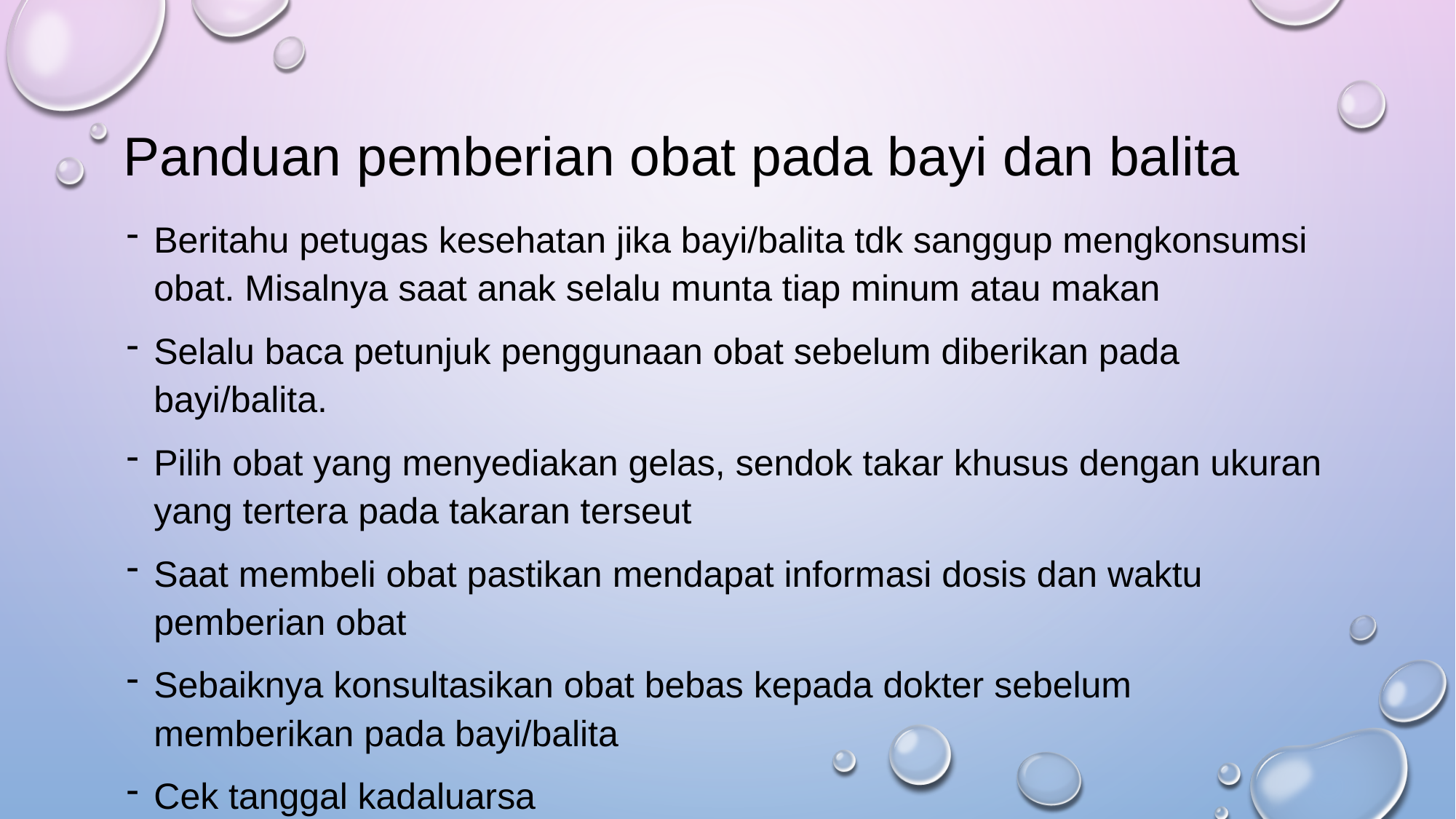

# Panduan pemberian obat pada bayi dan balita
Beritahu petugas kesehatan jika bayi/balita tdk sanggup mengkonsumsi obat. Misalnya saat anak selalu munta tiap minum atau makan
Selalu baca petunjuk penggunaan obat sebelum diberikan pada bayi/balita.
Pilih obat yang menyediakan gelas, sendok takar khusus dengan ukuran yang tertera pada takaran terseut
Saat membeli obat pastikan mendapat informasi dosis dan waktu pemberian obat
Sebaiknya konsultasikan obat bebas kepada dokter sebelum memberikan pada bayi/balita
Cek tanggal kadaluarsa